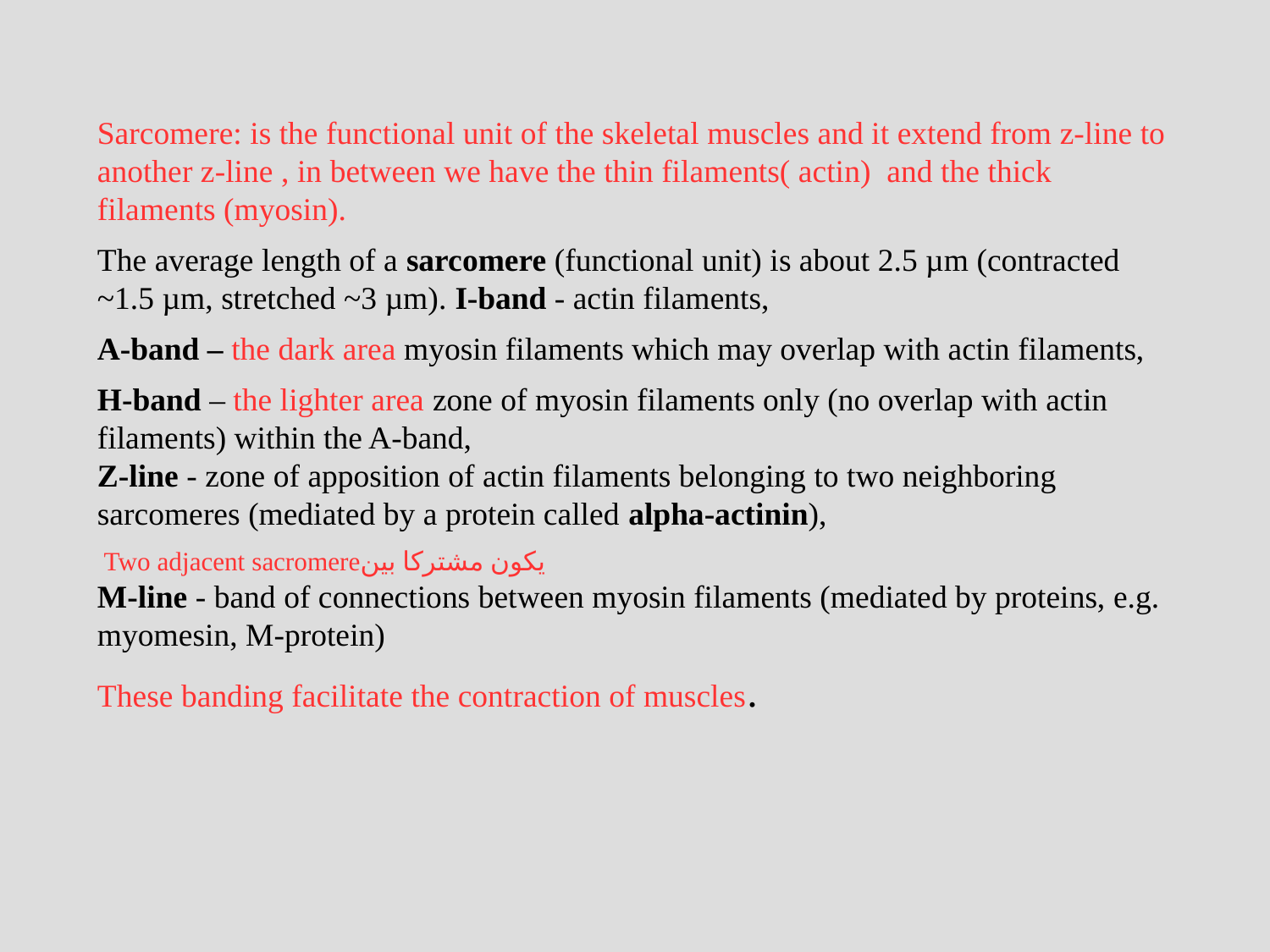

Sarcomere: is the functional unit of the skeletal muscles and it extend from z-line to another z-line , in between we have the thin filaments( actin)  and the thick filaments (myosin).
The average length of a sarcomere (functional unit) is about 2.5 µm (contracted ~1.5 µm, stretched ~3 µm). I-band - actin filaments,
A-band – the dark area myosin filaments which may overlap with actin filaments,
H-band – the lighter area zone of myosin filaments only (no overlap with actin filaments) within the A-band,
Z-line - zone of apposition of actin filaments belonging to two neighboring sarcomeres (mediated by a protein called alpha-actinin),
 Two adjacent sacromereيكون مشتركا بين
M-line - band of connections between myosin filaments (mediated by proteins, e.g. myomesin, M-protein)
These banding facilitate the contraction of muscles.